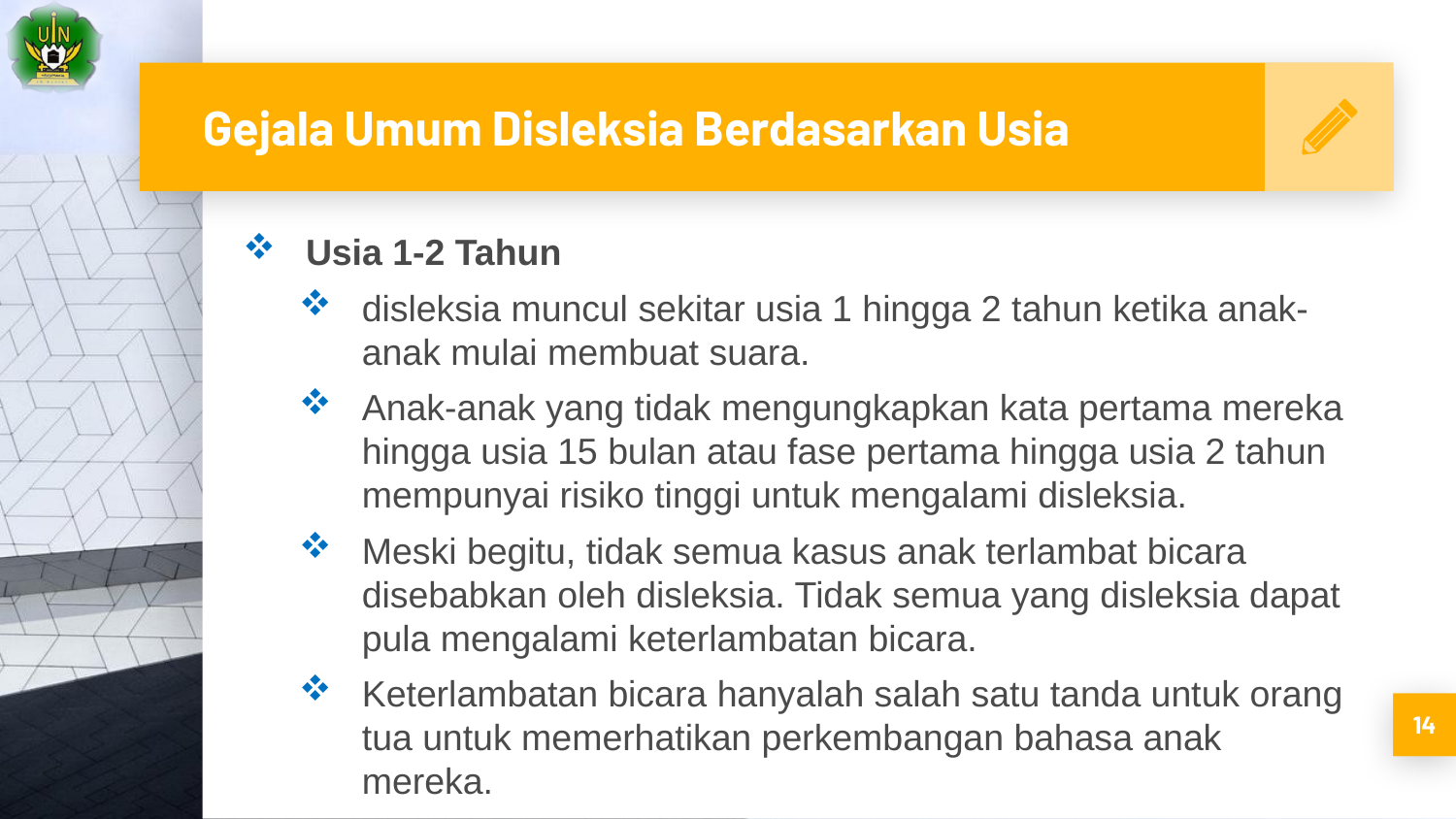

# Gejala Umum Disleksia Berdasarkan Usia

Usia 1-2 Tahun
disleksia muncul sekitar usia 1 hingga 2 tahun ketika anak-anak mulai membuat suara.
Anak-anak yang tidak mengungkapkan kata pertama mereka hingga usia 15 bulan atau fase pertama hingga usia 2 tahun mempunyai risiko tinggi untuk mengalami disleksia.
Meski begitu, tidak semua kasus anak terlambat bicara disebabkan oleh disleksia. Tidak semua yang disleksia dapat pula mengalami keterlambatan bicara.
Keterlambatan bicara hanyalah salah satu tanda untuk orang tua untuk memerhatikan perkembangan bahasa anak mereka.

14